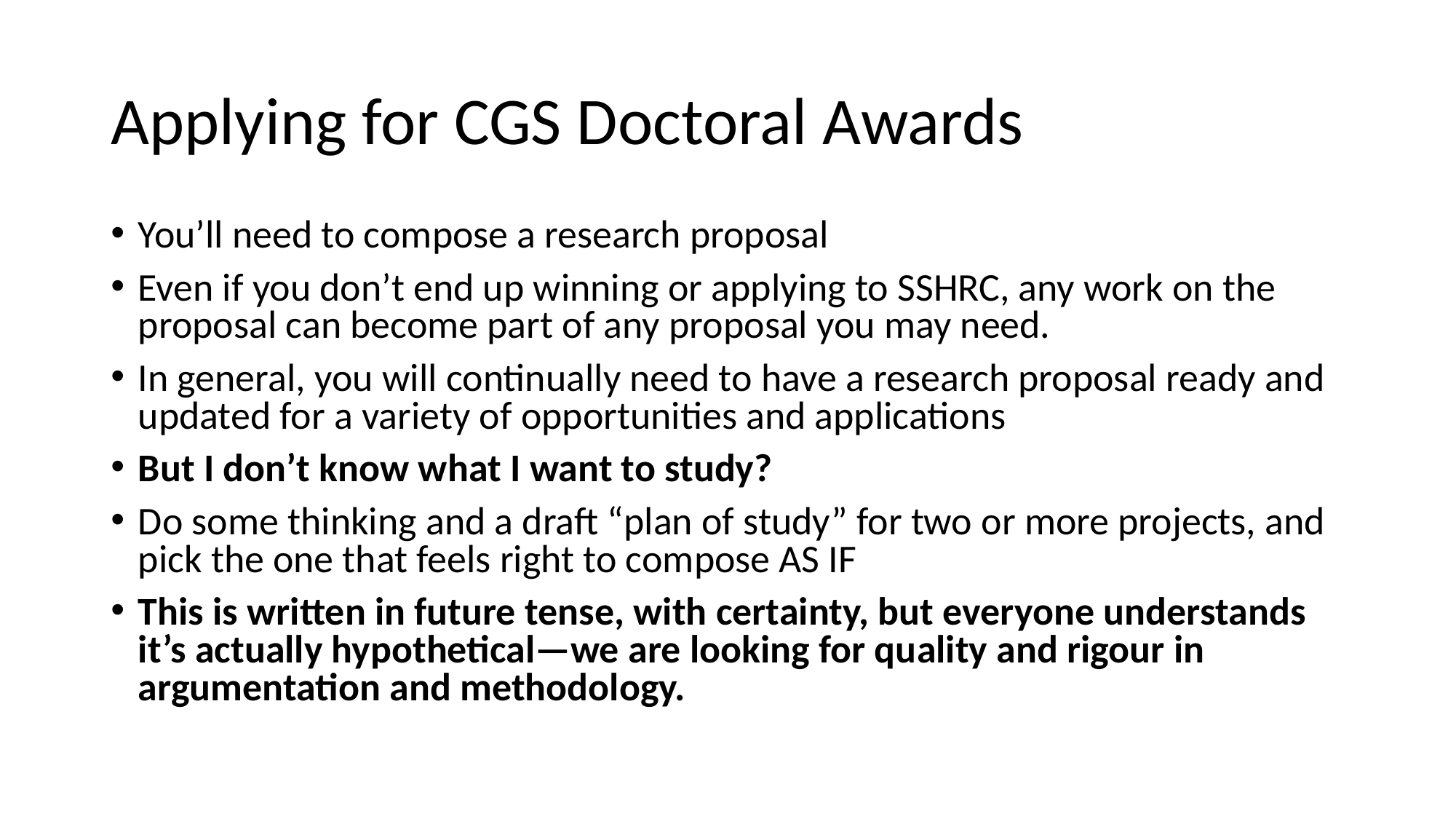

# Applying for CGS Doctoral Awards
You’ll need to compose a research proposal
Even if you don’t end up winning or applying to SSHRC, any work on the proposal can become part of any proposal you may need.
In general, you will continually need to have a research proposal ready and updated for a variety of opportunities and applications
But I don’t know what I want to study?
Do some thinking and a draft “plan of study” for two or more projects, and pick the one that feels right to compose AS IF
This is written in future tense, with certainty, but everyone understands it’s actually hypothetical—we are looking for quality and rigour in argumentation and methodology.